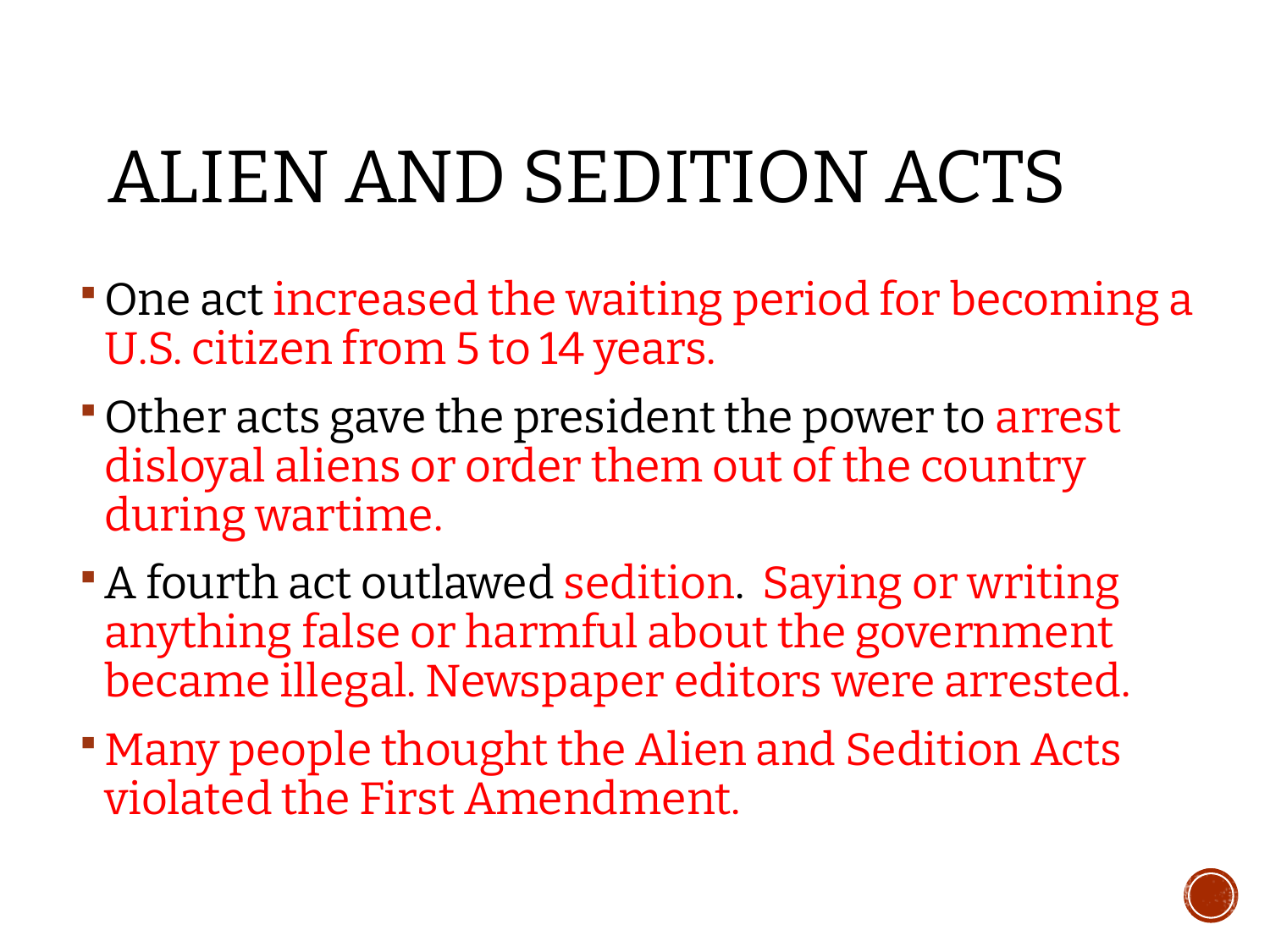

# Alien and Sedition Acts

One act increased the waiting period for becoming a U.S. citizen from 5 to 14 years.
Other acts gave the president the power to arrest disloyal aliens or order them out of the country during wartime.
A fourth act outlawed sedition.  Saying or writing anything false or harmful about the government became illegal. Newspaper editors were arrested.
Many people thought the Alien and Sedition Acts violated the First Amendment.